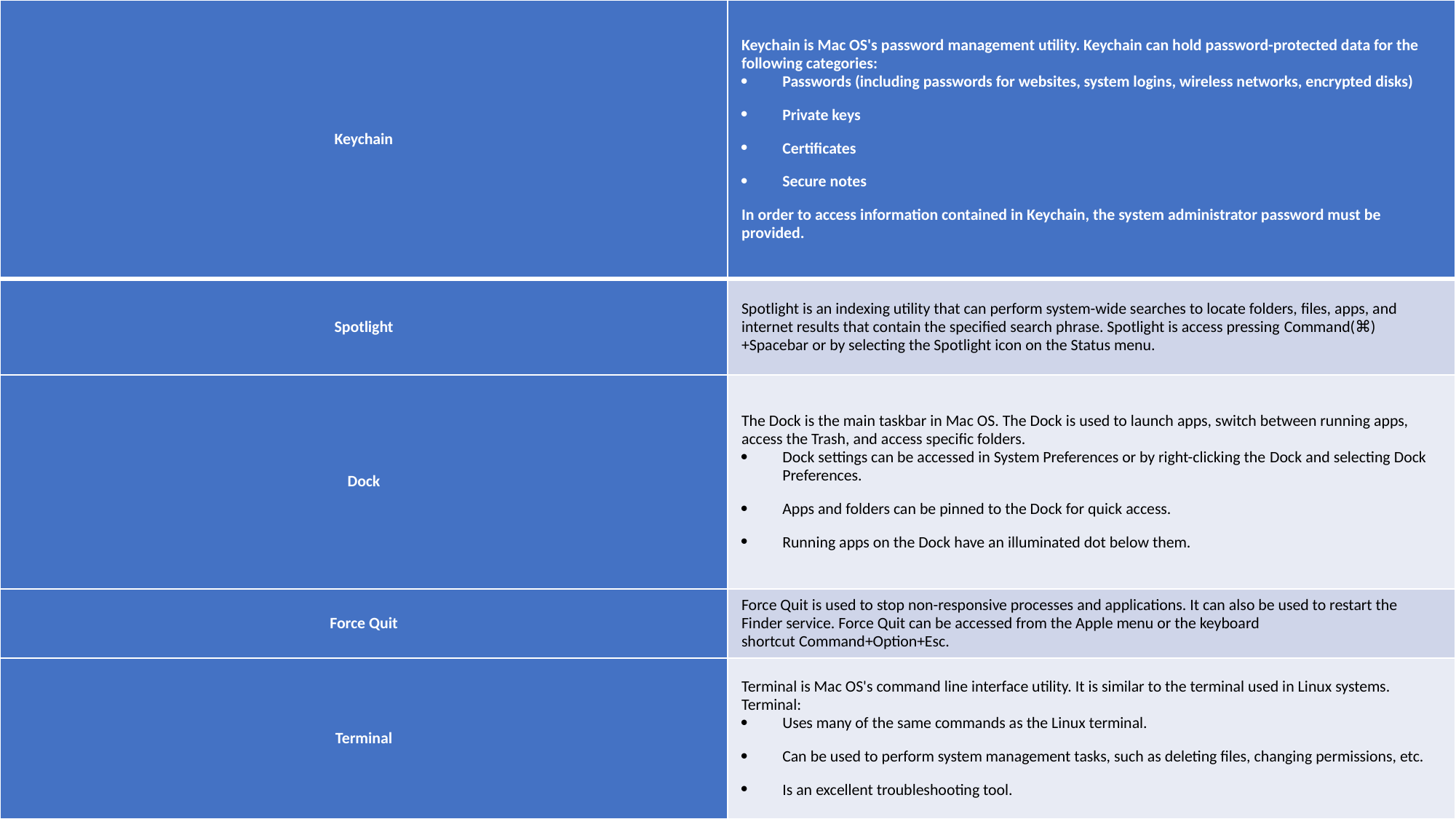

| Keychain | Keychain is Mac OS's password management utility. Keychain can hold password-protected data for the following categories: Passwords (including passwords for websites, system logins, wireless networks, encrypted disks) Private keys Certificates Secure notes In order to access information contained in Keychain, the system administrator password must be provided. |
| --- | --- |
| Spotlight | Spotlight is an indexing utility that can perform system-wide searches to locate folders, files, apps, and internet results that contain the specified search phrase. Spotlight is access pressing Command(⌘)+Spacebar or by selecting the Spotlight icon on the Status menu. |
| Dock | The Dock is the main taskbar in Mac OS. The Dock is used to launch apps, switch between running apps, access the Trash, and access specific folders. Dock settings can be accessed in System Preferences or by right-clicking the Dock and selecting Dock Preferences. Apps and folders can be pinned to the Dock for quick access. Running apps on the Dock have an illuminated dot below them. |
| Force Quit | Force Quit is used to stop non-responsive processes and applications. It can also be used to restart the Finder service. Force Quit can be accessed from the Apple menu or the keyboard shortcut Command+Option+Esc. |
| Terminal | Terminal is Mac OS's command line interface utility. It is similar to the terminal used in Linux systems. Terminal: Uses many of the same commands as the Linux terminal. Can be used to perform system management tasks, such as deleting files, changing permissions, etc. Is an excellent troubleshooting tool. |